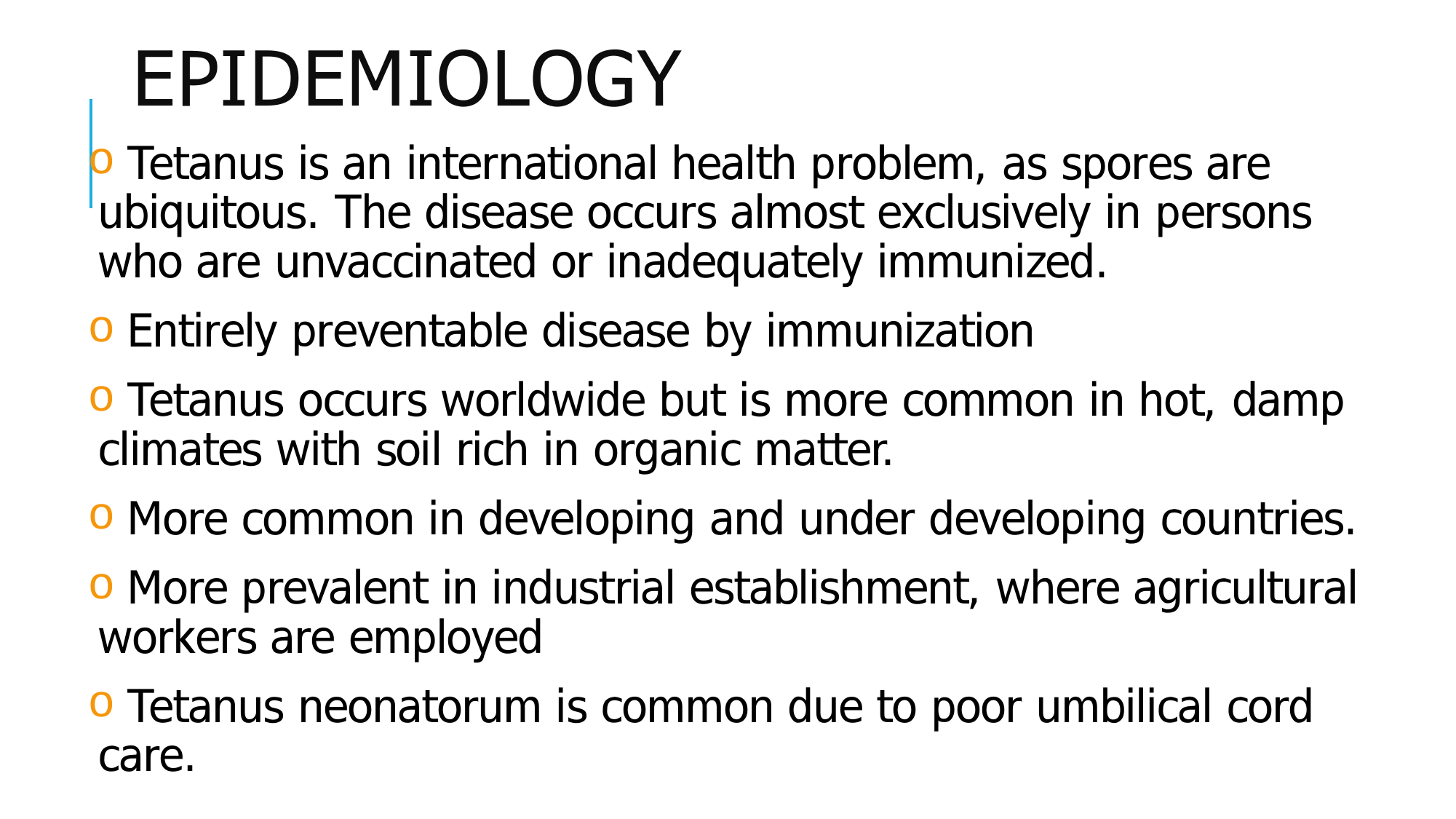

# epidemiology
 Tetanus is an international health problem, as spores are ubiquitous. The disease occurs almost exclusively in persons who are unvaccinated or inadequately immunized.
 Entirely preventable disease by immunization
 Tetanus occurs worldwide but is more common in hot, damp climates with soil rich in organic matter.
 More common in developing and under developing countries.
 More prevalent in industrial establishment, where agricultural workers are employed
 Tetanus neonatorum is common due to poor umbilical cord care.